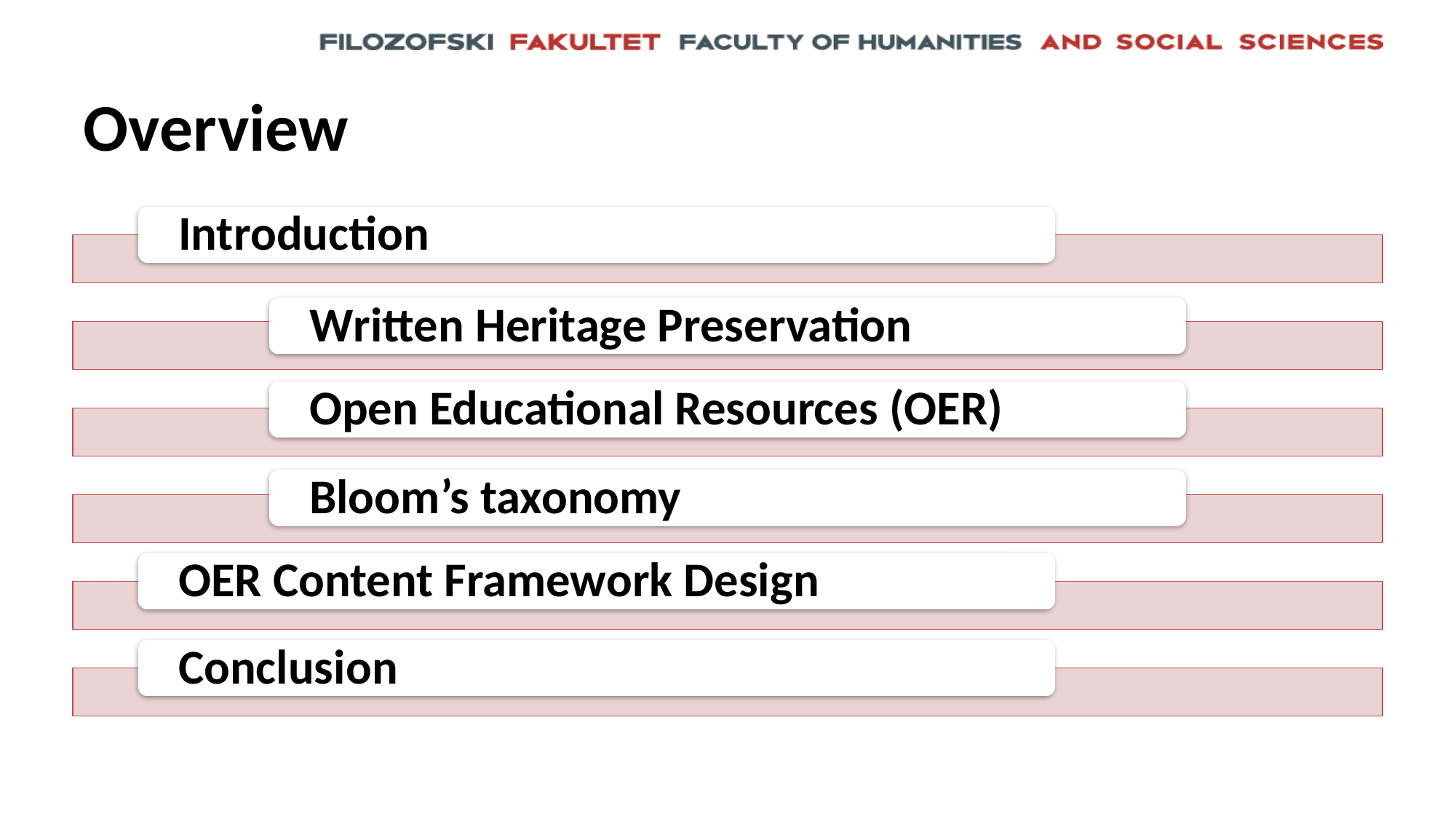

# Overview
Introduction
Written Heritage Preservation
Open Educational Resources (OER)
Bloom’s taxonomy
OER Content Framework Design
Conclusion